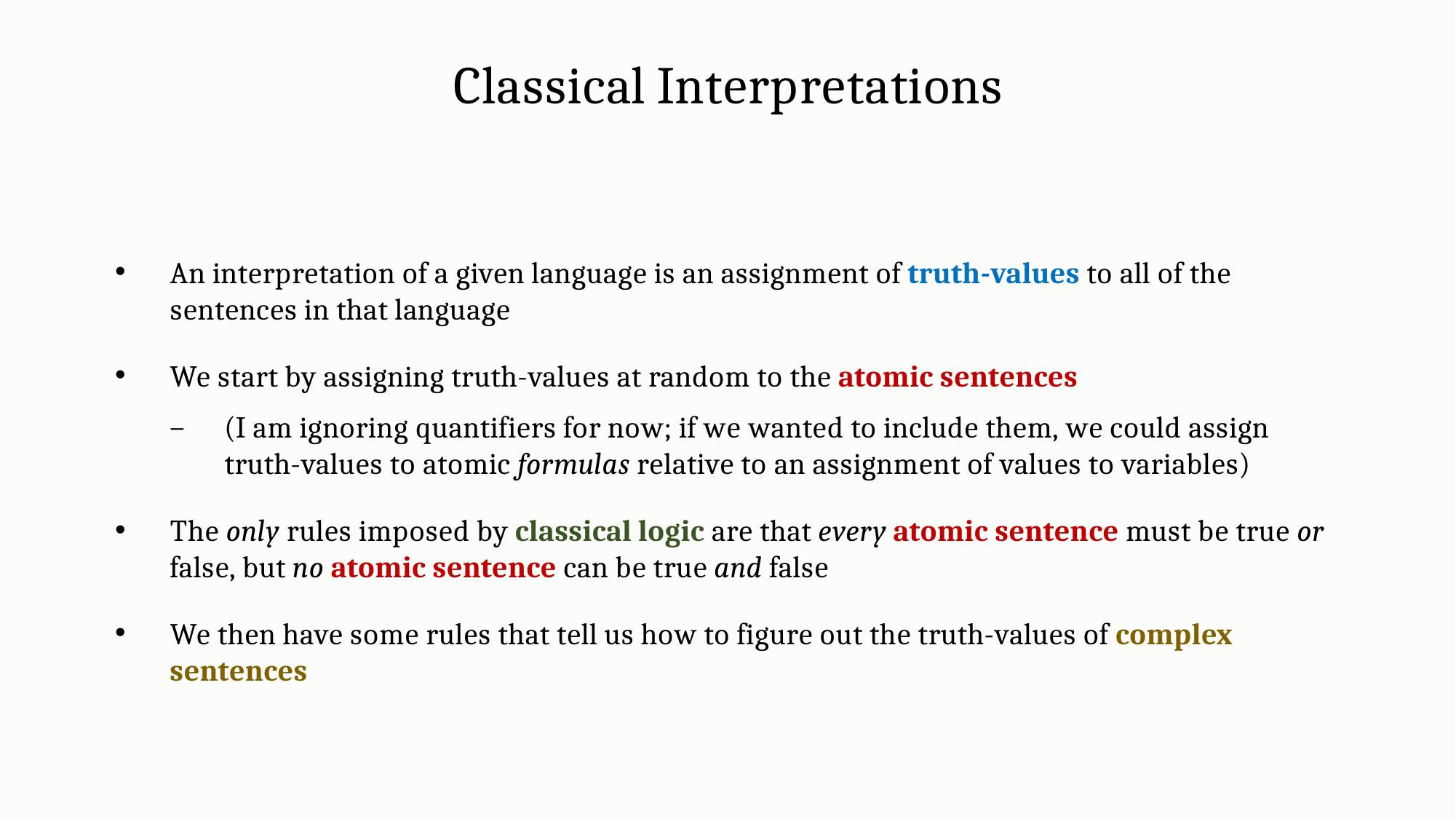

Classical Interpretations
An interpretation of a given language is an assignment of truth-values to all of the sentences in that language
We start by assigning truth-values at random to the atomic sentences
(I am ignoring quantifiers for now; if we wanted to include them, we could assign truth-values to atomic formulas relative to an assignment of values to variables)
The only rules imposed by classical logic are that every atomic sentence must be true or false, but no atomic sentence can be true and false
We then have some rules that tell us how to figure out the truth-values of complex sentences